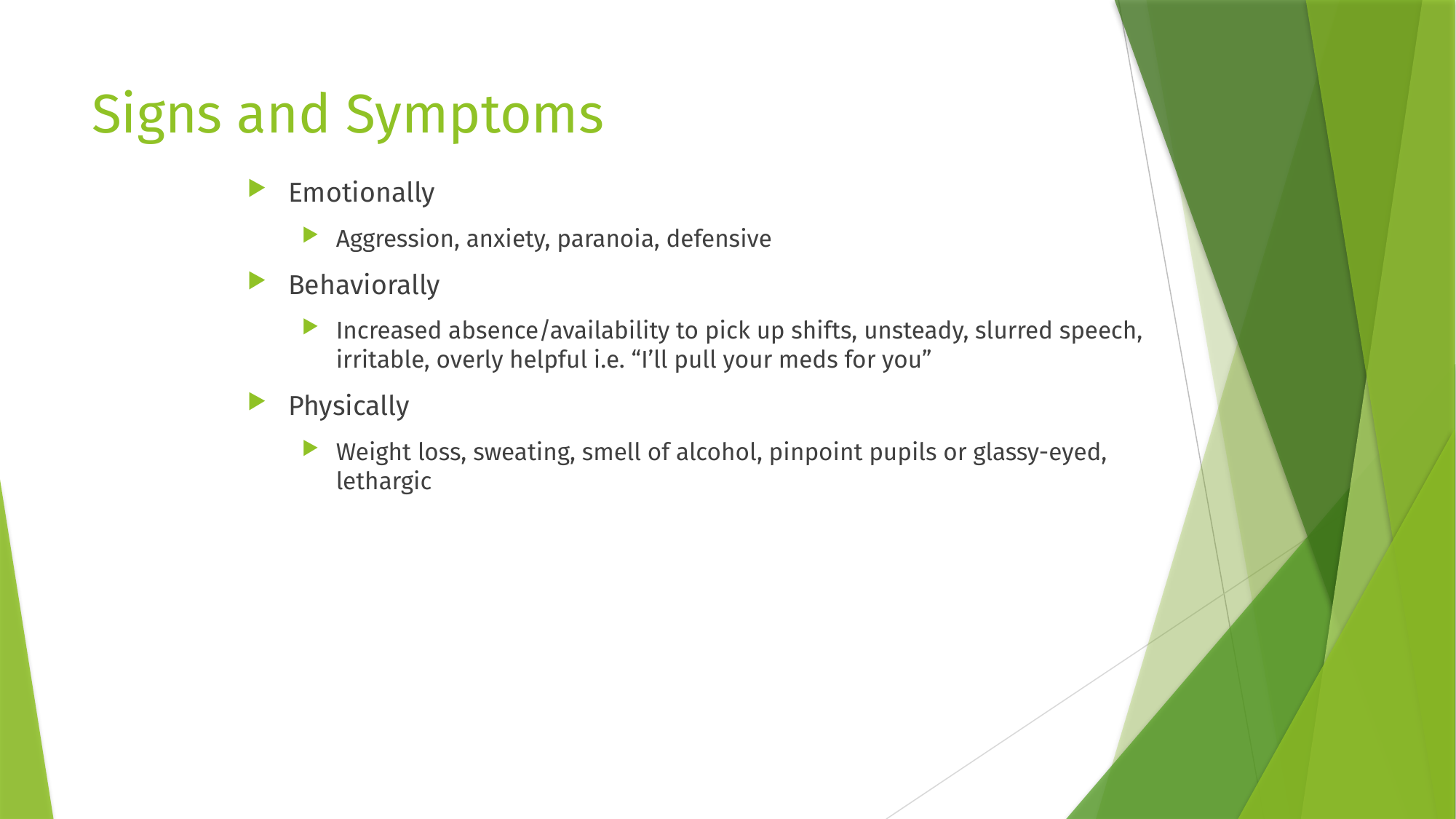

# Signs and Symptoms
Emotionally
Aggression, anxiety, paranoia, defensive
Behaviorally
Increased absence/availability to pick up shifts, unsteady, slurred speech, irritable, overly helpful i.e. “I’ll pull your meds for you”
Physically
Weight loss, sweating, smell of alcohol, pinpoint pupils or glassy-eyed, lethargic